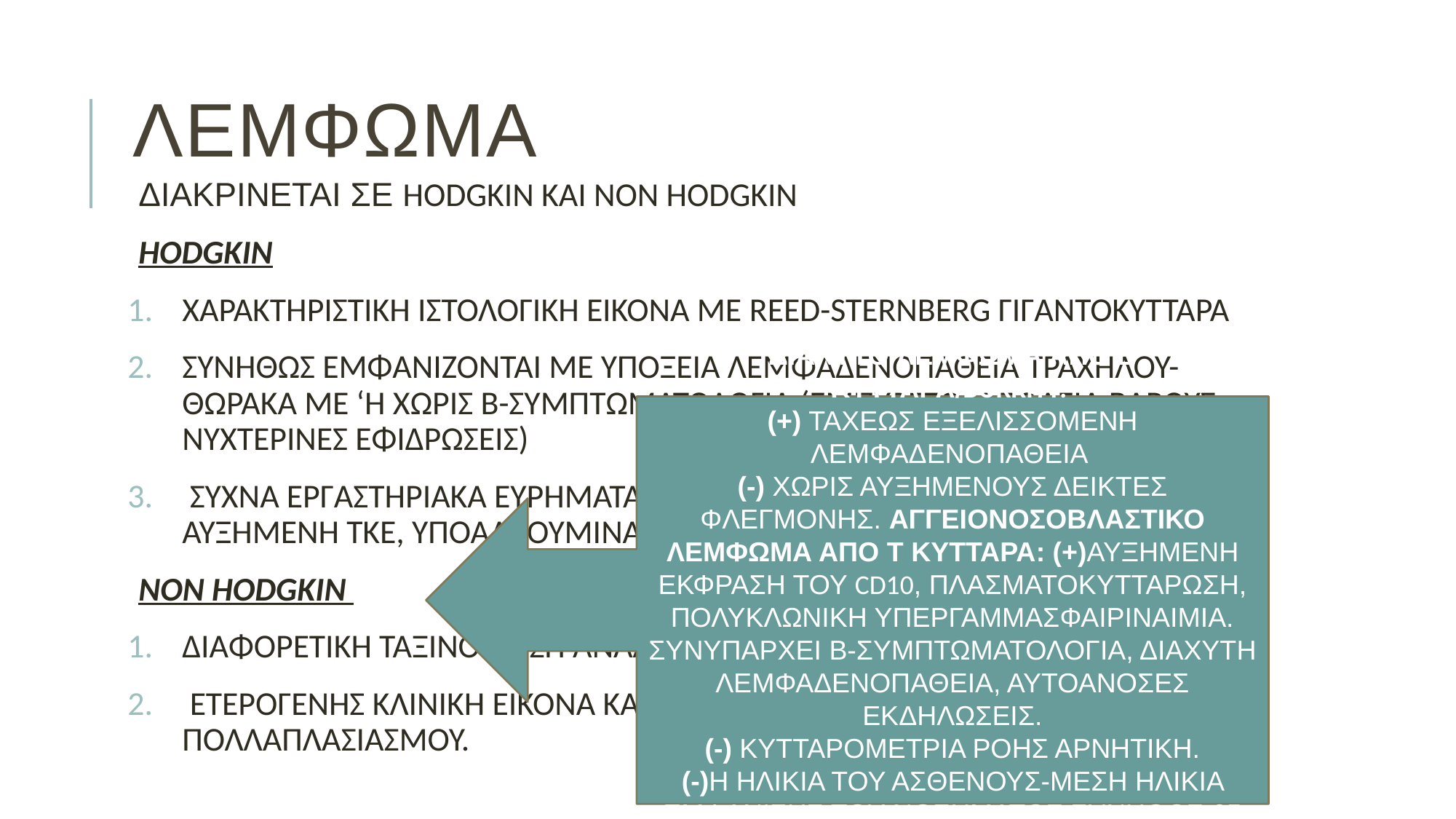

# ΛΕΜΦΩΜΑ
ΔΙΑΚΡΙΝΕΤΑΙ ΣΕ HODGKIN KAI NON HODGKIN
HODGKIN
ΧΑΡΑΚΤΗΡΙΣΤΙΚΗ ΙΣΤΟΛΟΓΙΚΗ ΕΙΚΟΝΑ ΜΕ REED-STERNBERG ΓΙΓΑΝΤΟΚΥΤΤΑΡΑ
ΣΥΝΗΘΩΣ ΕΜΦΑΝΙΖΟΝΤΑΙ ΜΕ ΥΠΟΞΕΙΑ ΛΕΜΦΑΔΕΝΟΠΑΘΕΙΑ ΤΡΑΧΗΛΟΥ-ΘΩΡΑΚΑ ΜΕ ‘Η ΧΩΡΙΣ Β-ΣΥΜΠΤΩΜΑΤΟΛΟΓΙΑ (ΕΜΠΥΡΕΤΟ, ΑΠΩΛΕΙΑ ΒΑΡΟΥΣ, ΝΥΧΤΕΡΙΝΕΣ ΕΦΙΔΡΩΣΕΙΣ)
 ΣΥΧΝΑ ΕΡΓΑΣΤΗΡΙΑΚΑ ΕΥΡΗΜΑΤΑ: ΛΕΥΚΟΚΥΤΤΑΡΩΣΗ, ΛΕΜΦΟΠΕΝΙΑ, ΑΥΞΗΜΕΝΗ ΤΚΕ, ΥΠΟΑΛΒΟΥΜΙΝΑΙΜΙΑ ΚΑΙ ΜΙΚΡΟΚΥΤΤΑΡΙΚΗ ΑΝΑΙΜΙΑ.
NON HODGKIN
ΔΙΑΦΟΡΕΤΙΚΗ ΤΑΞΙΝΟΜΗΣΗ ΑΝΑΛΟΓΑ ΜΕ ΤΟ ΚΥΤΤΑΡΟ ΠΡΟΕΛΕΥΣΗΣ: B,T,NK
 ΕΤΕΡΟΓΕΝΗΣ ΚΛΙΝΙΚΗ ΕΙΚΟΝΑ ΚΑΙ ΠΟΡΕΙΑ ΝΟΣΟΥ ΒΑΣΕΙ ΤΟΥ ΡΥΘΜΟΥ ΠΟΛΛΑΠΛΑΣΙΑΣΜΟΥ.

ΔΙΑΧΥΤΟ ΛΕΜΦΩΜΑ ΑΠΟ Β ΚΥΤΤΑΡΑ/BURKITT:
(+) ΤΑΧΕΩΣ ΕΞΕΛΙΣΣΟΜΕΝΗ ΛΕΜΦΑΔΕΝΟΠΑΘΕΙΑ
(-) ΧΩΡΙΣ ΑΥΞΗΜΕΝΟΥΣ ΔΕΙΚΤΕΣ ΦΛΕΓΜΟΝΗΣ. ΑΓΓΕΙΟΝΟΣΟΒΛΑΣΤΙΚΟ ΛΕΜΦΩΜΑ ΑΠΟ Τ ΚΥΤΤΑΡΑ: (+)ΑΥΞΗΜΕΝΗ ΕΚΦΡΑΣΗ ΤΟΥ CD10, ΠΛΑΣΜΑΤΟΚΥΤΤΑΡΩΣΗ, ΠΟΛΥΚΛΩΝΙΚΗ ΥΠΕΡΓΑΜΜΑΣΦΑΙΡΙΝΑΙΜΙΑ. ΣΥΝΥΠΑΡΧΕΙ Β-ΣΥΜΠΤΩΜΑΤΟΛΟΓΙΑ, ΔΙΑΧΥΤΗ ΛΕΜΦΑΔΕΝΟΠΑΘΕΙΑ, ΑΥΤΟΑΝΟΣΕΣ ΕΚΔΗΛΩΣΕΙΣ.
(-) ΚΥΤΤΑΡΟΜΕΤΡΙΑ ΡΟΗΣ ΑΡΝΗΤΙΚΗ.
(-)Η ΗΛΙΚΙΑ ΤΟΥ ΑΣΘΕΝΟΥΣ-ΜΕΣΗ ΗΛΙΚΙΑ ΕΜΦΑΝΙΣΗΣ ΤΟΥ ΝΟΣΗΜΑΤΟΣ ΣΥΝΗΘΩΣ 65 ΕΤΗ.